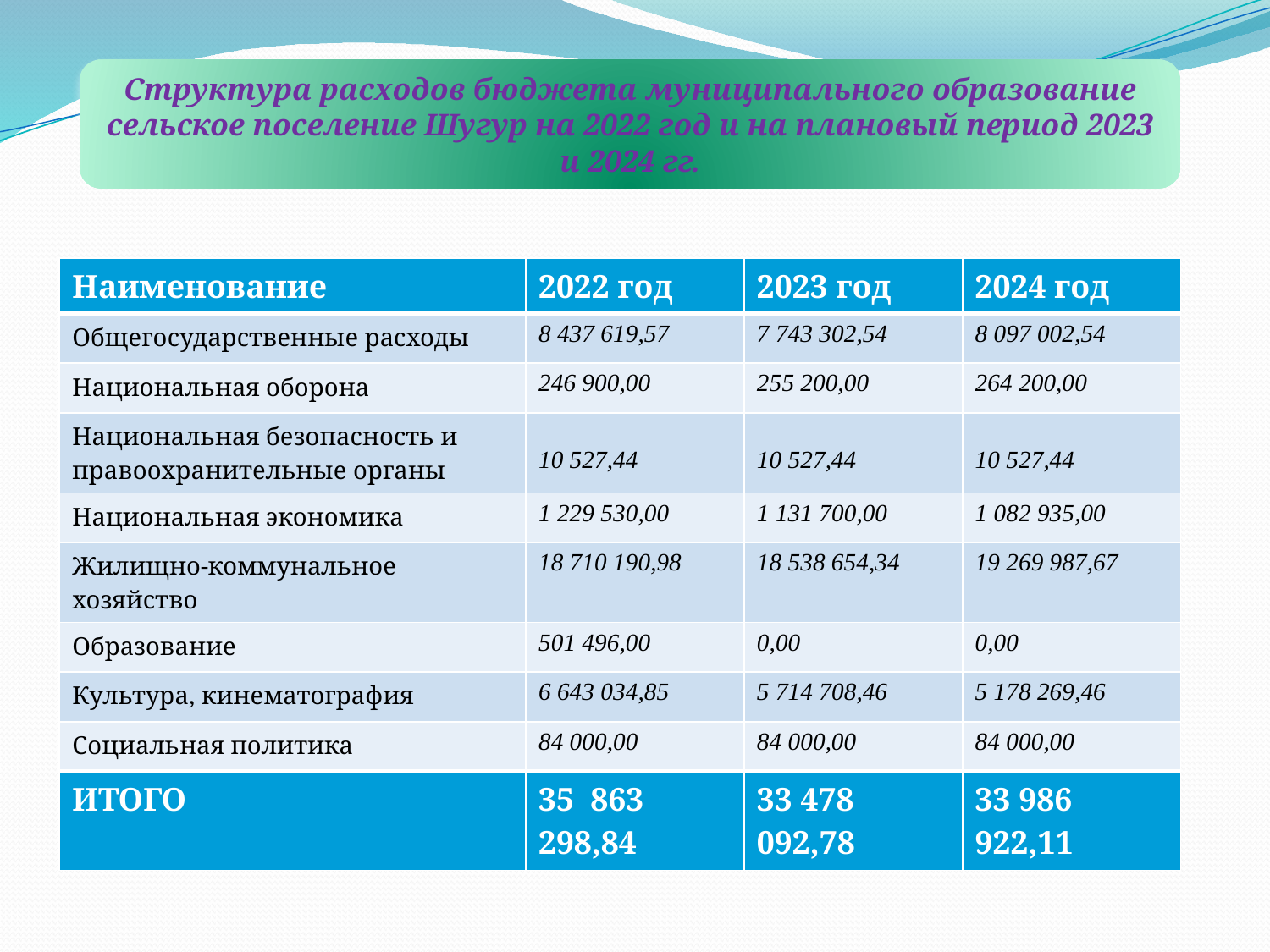

Структура расходов бюджета муниципального образование сельское поселение Шугур на 2022 год и на плановый период 2023 и 2024 гг.
| Наименование | 2022 год | 2023 год | 2024 год |
| --- | --- | --- | --- |
| Общегосударственные расходы | 8 437 619,57 | 7 743 302,54 | 8 097 002,54 |
| Национальная оборона | 246 900,00 | 255 200,00 | 264 200,00 |
| Национальная безопасность и правоохранительные органы | 10 527,44 | 10 527,44 | 10 527,44 |
| Национальная экономика | 1 229 530,00 | 1 131 700,00 | 1 082 935,00 |
| Жилищно-коммунальное хозяйство | 18 710 190,98 | 18 538 654,34 | 19 269 987,67 |
| Образование | 501 496,00 | 0,00 | 0,00 |
| Культура, кинематография | 6 643 034,85 | 5 714 708,46 | 5 178 269,46 |
| Социальная политика | 84 000,00 | 84 000,00 | 84 000,00 |
| ИТОГО | 35 863 298,84 | 33 478 092,78 | 33 986 922,11 |